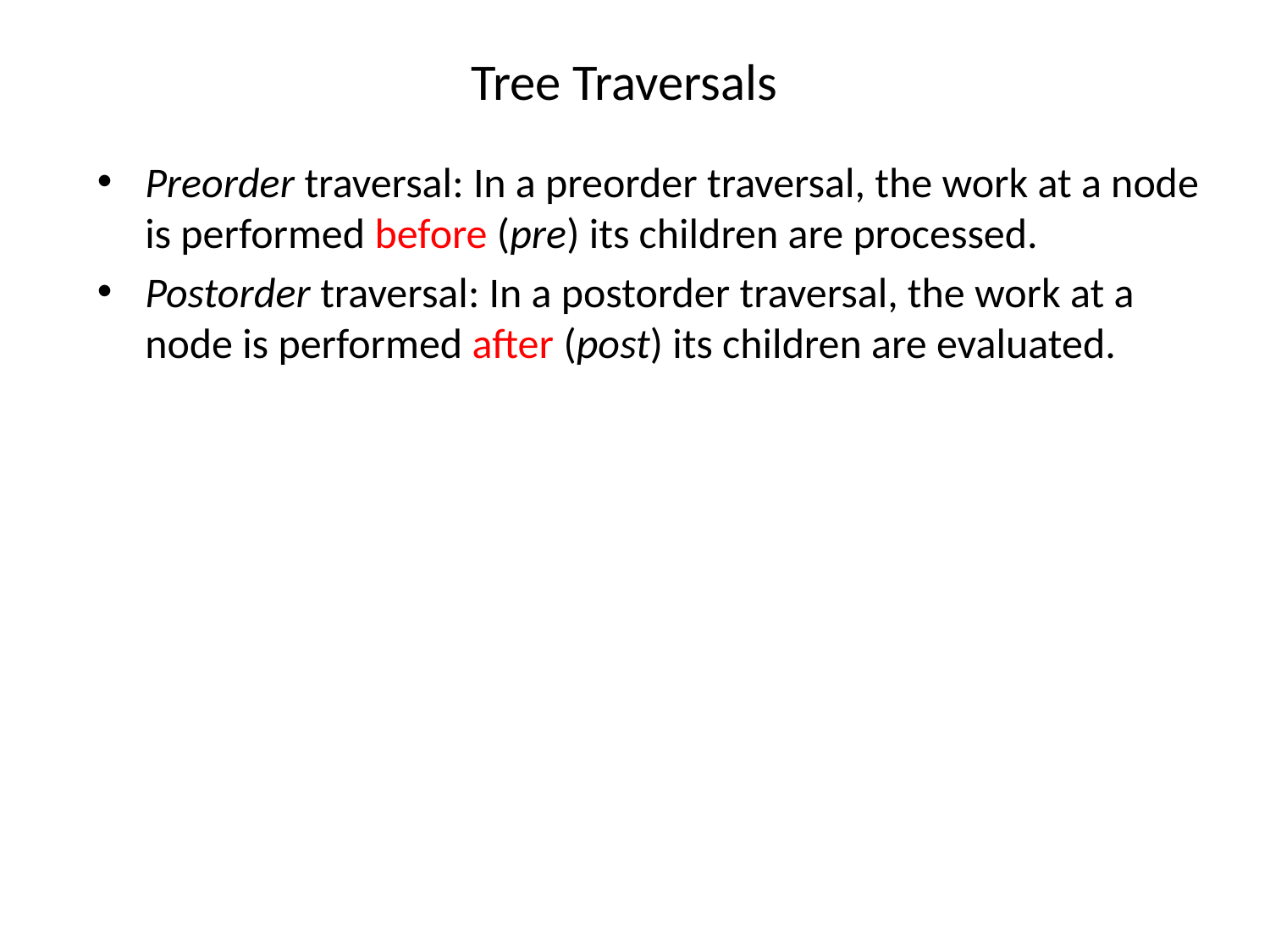

# Tree Traversals
Preorder traversal: In a preorder traversal, the work at a node is performed before (pre) its children are processed.
Postorder traversal: In a postorder traversal, the work at a node is performed after (post) its children are evaluated.